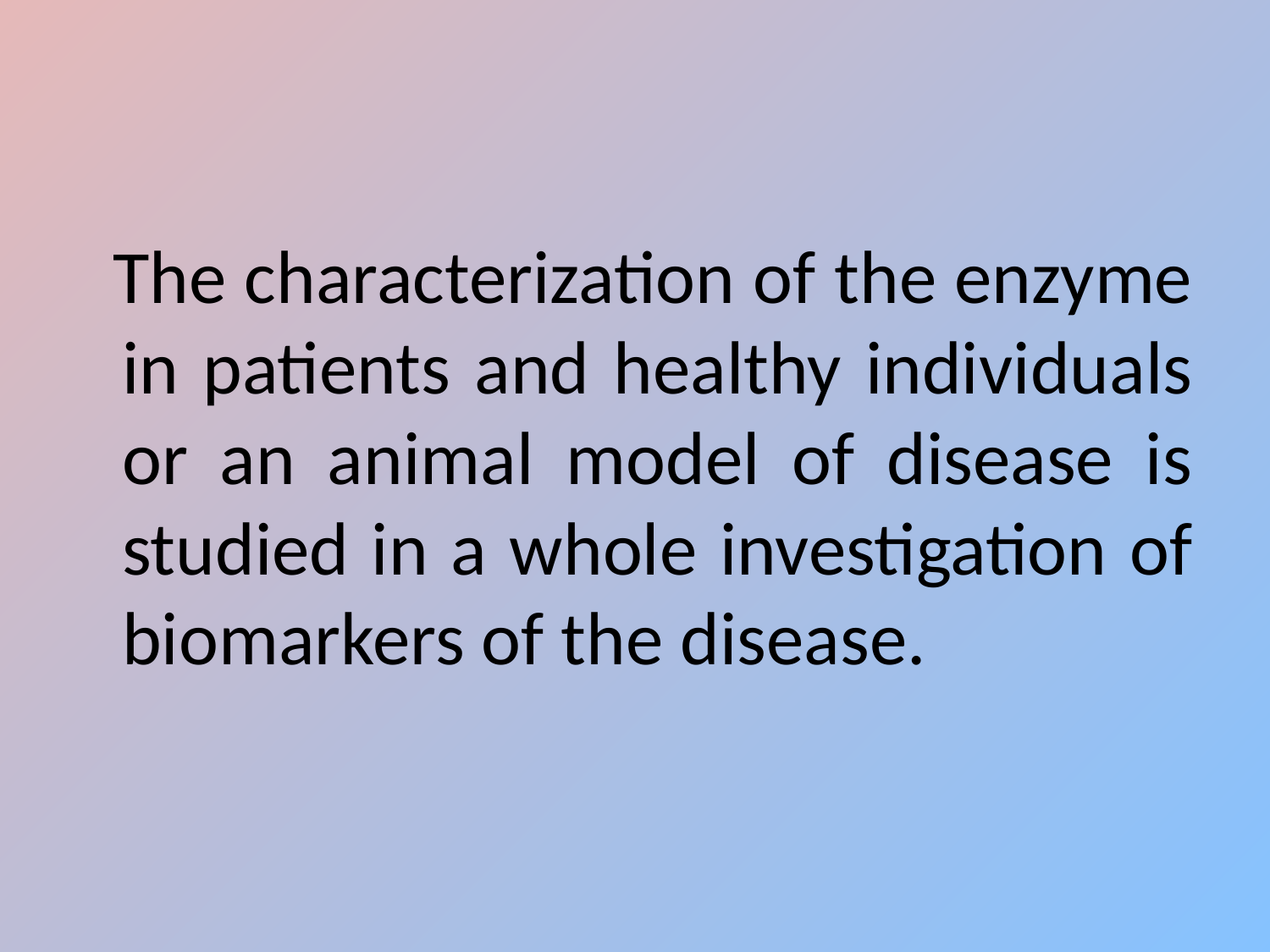

#
  The characterization of the enzyme in patients and healthy individuals or an animal model of disease is studied in a whole investigation of biomarkers of the disease.